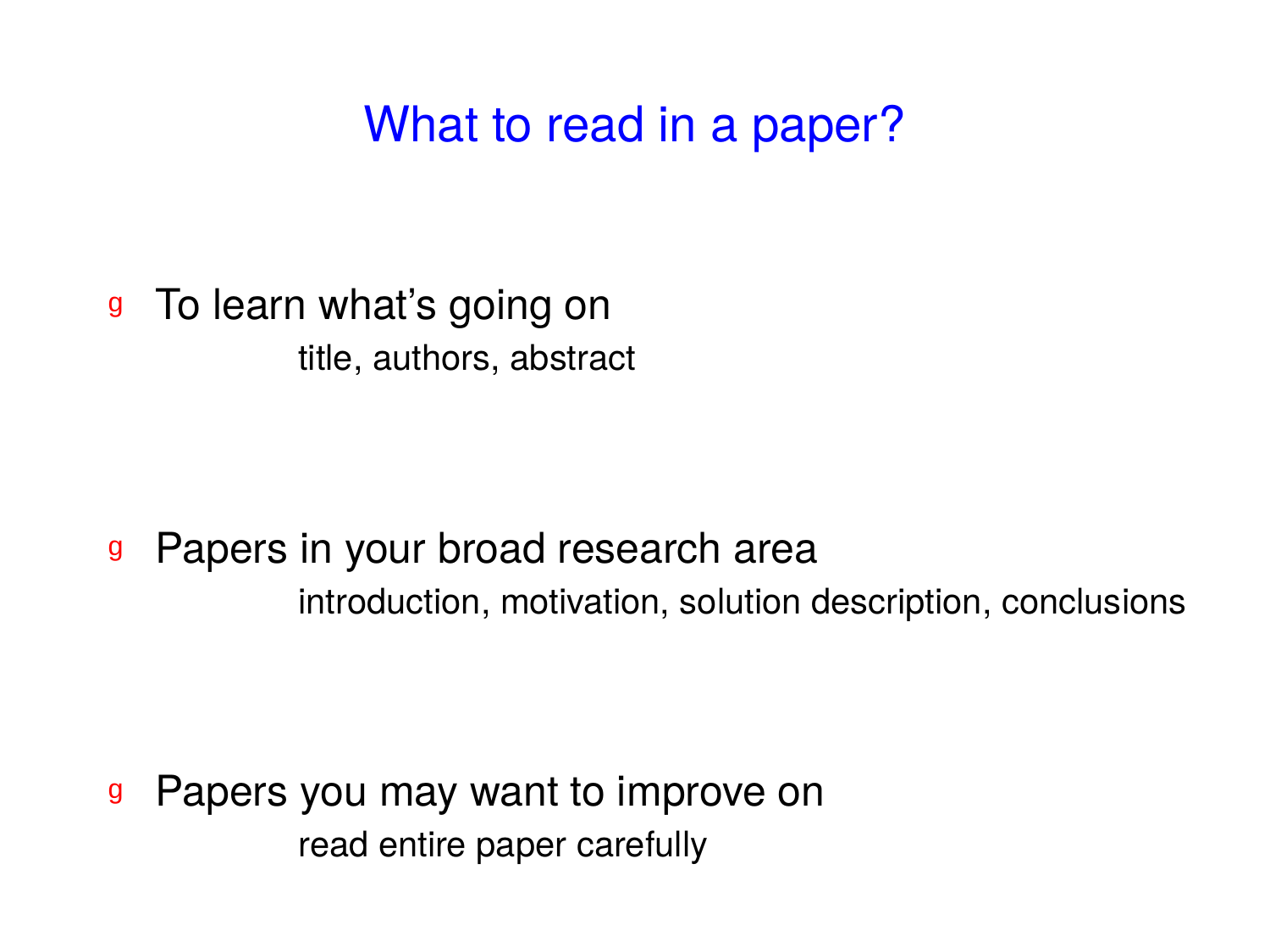

# What to read in a paper?

To learn what’s going on
	title, authors, abstract

Papers in your broad research area
	introduction, motivation, solution description, conclusions

Papers you may want to improve on
	read entire paper carefully